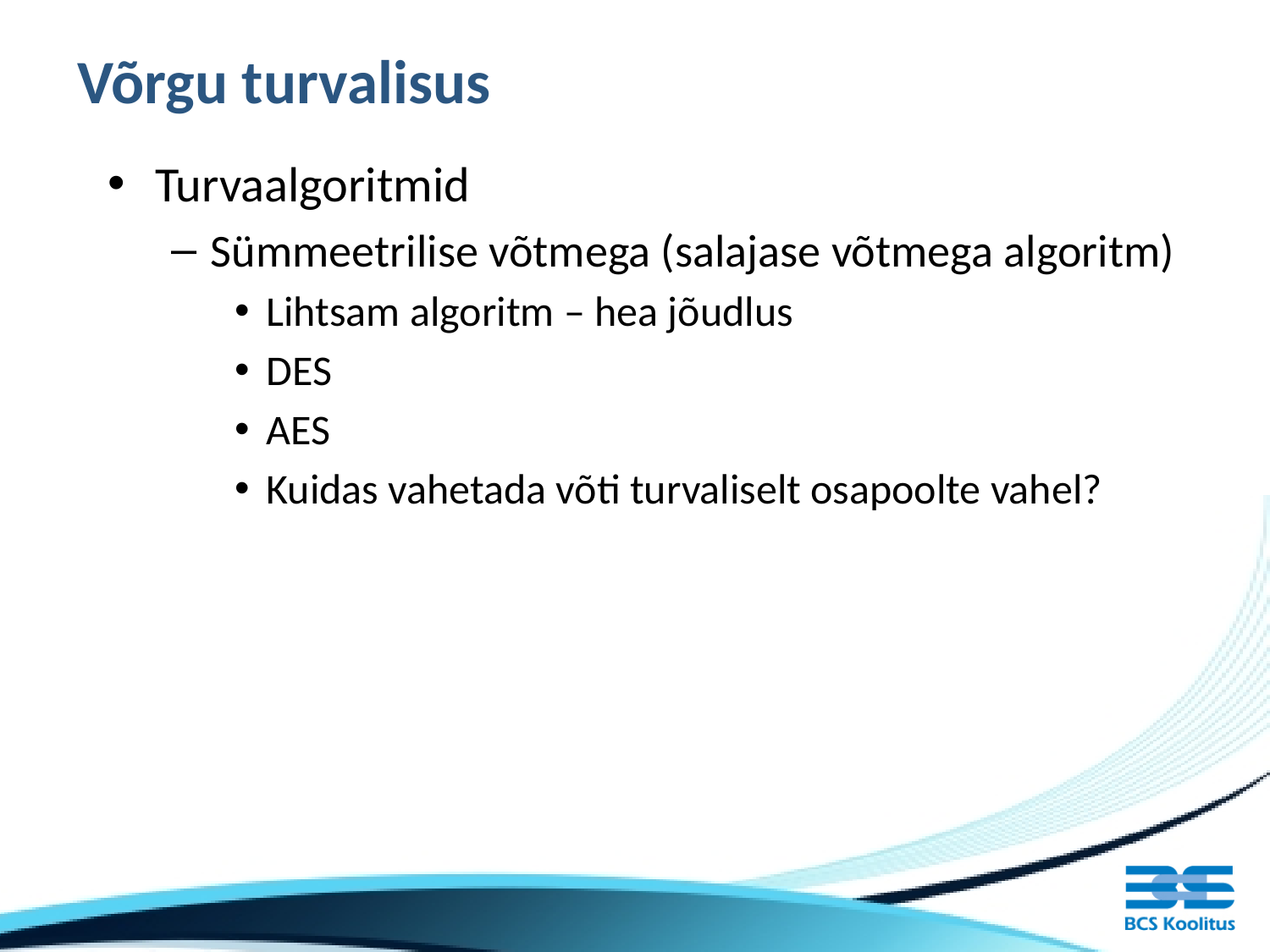

# Võrgu turvalisus
Turvaalgoritmid
Sümmeetrilise võtmega (salajase võtmega algoritm)
Lihtsam algoritm – hea jõudlus
DES
AES
Kuidas vahetada võti turvaliselt osapoolte vahel?